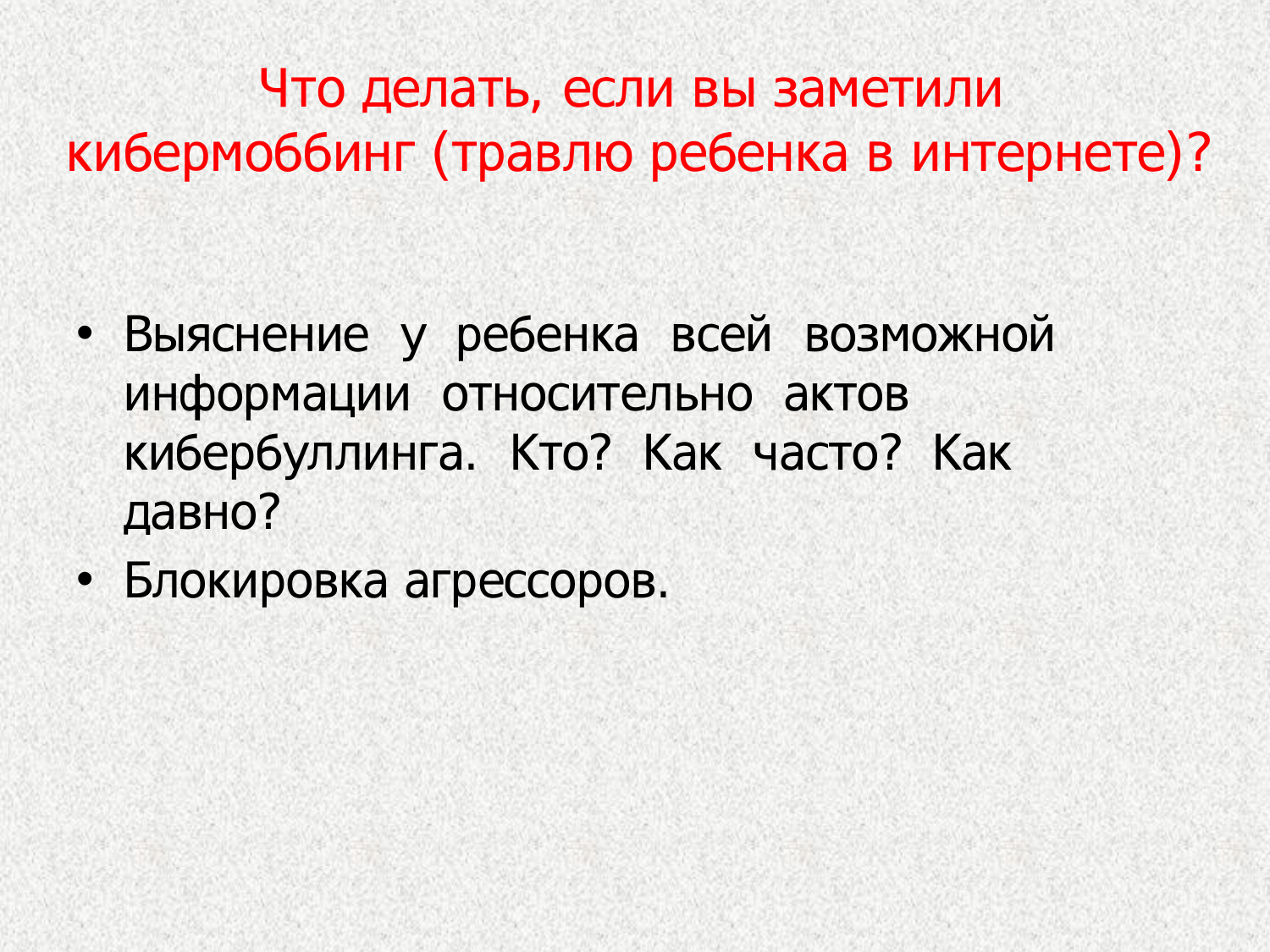

# Что делать, если вы заметили кибермоббинг (травлю ребенка в интернете)?
Выяснение  у  ребенка  всей  возможной информации  относительно  актов  кибербуллинга.  Кто?  Как  часто?  Как  давно?
Блокировка агрессоров.